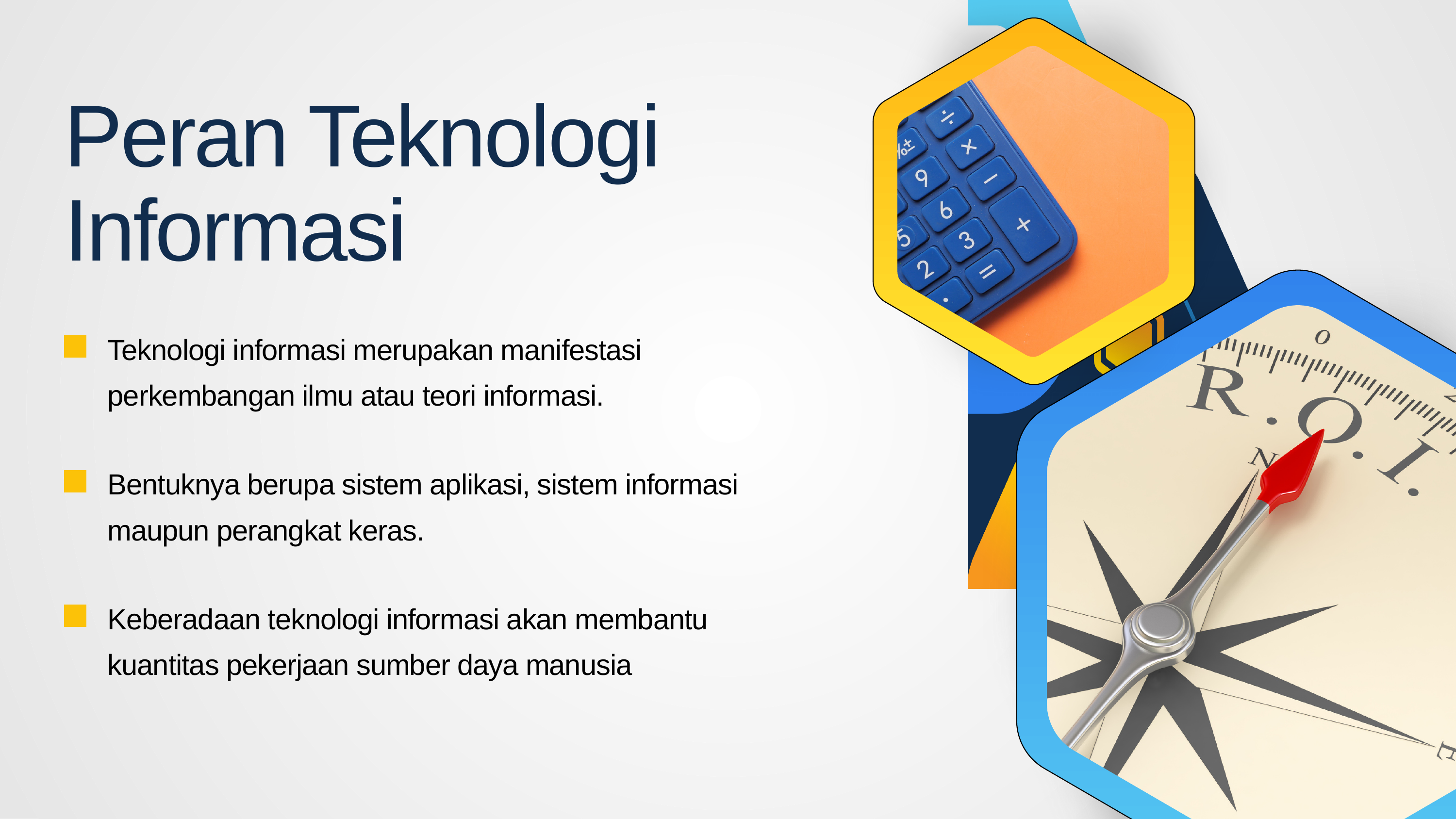

Peran Teknologi Informasi

Teknologi informasi merupakan manifestasi perkembangan ilmu atau teori informasi.

Bentuknya berupa sistem aplikasi, sistem informasi maupun perangkat keras.

Keberadaan teknologi informasi akan membantu kuantitas pekerjaan sumber daya manusia